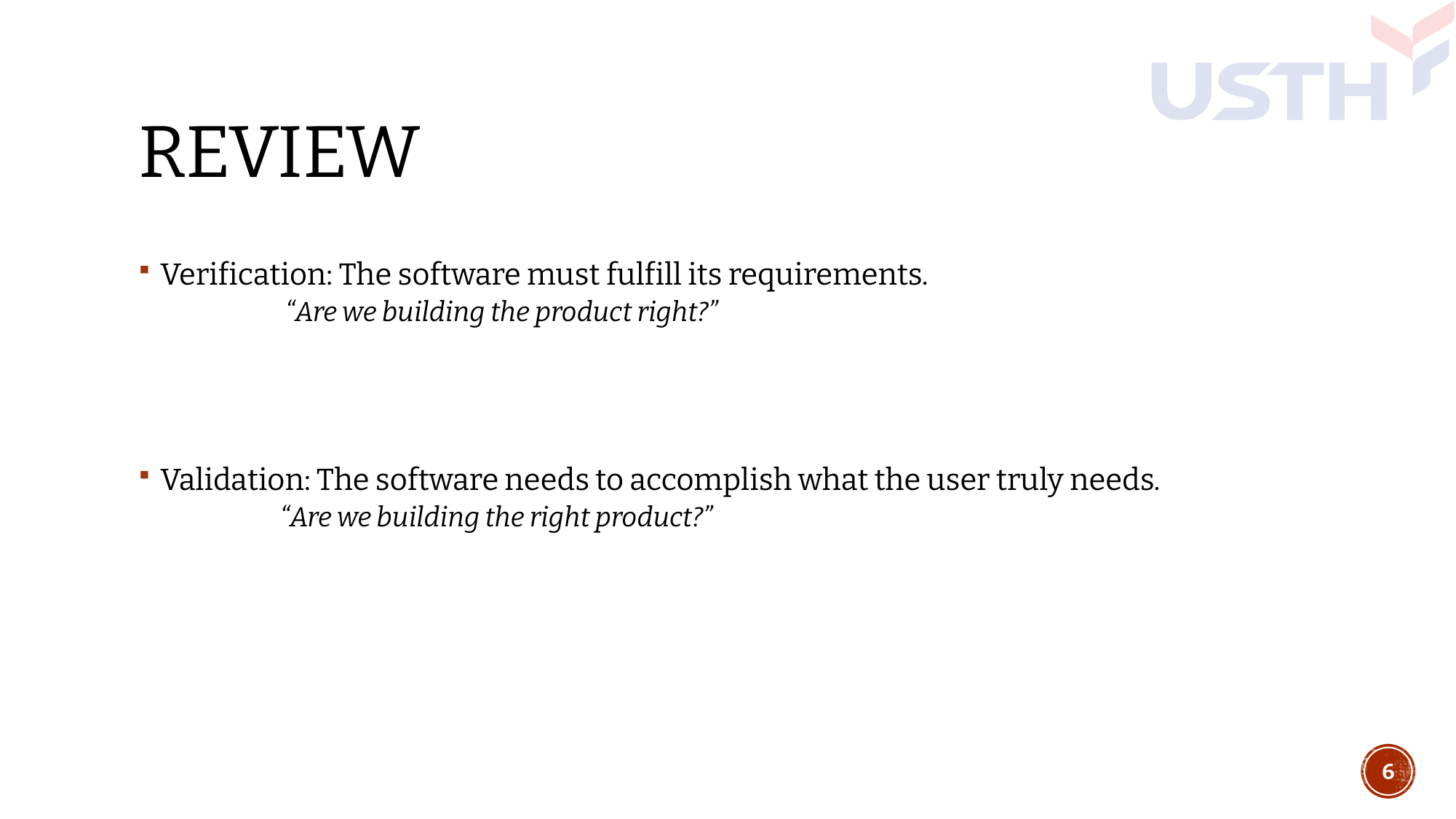

# Review
Verification: The software must fulfill its requirements.
	 “Are we building the product right?”

Validation: The software needs to accomplish what the user truly needs.
	“Are we building the right product?”

6